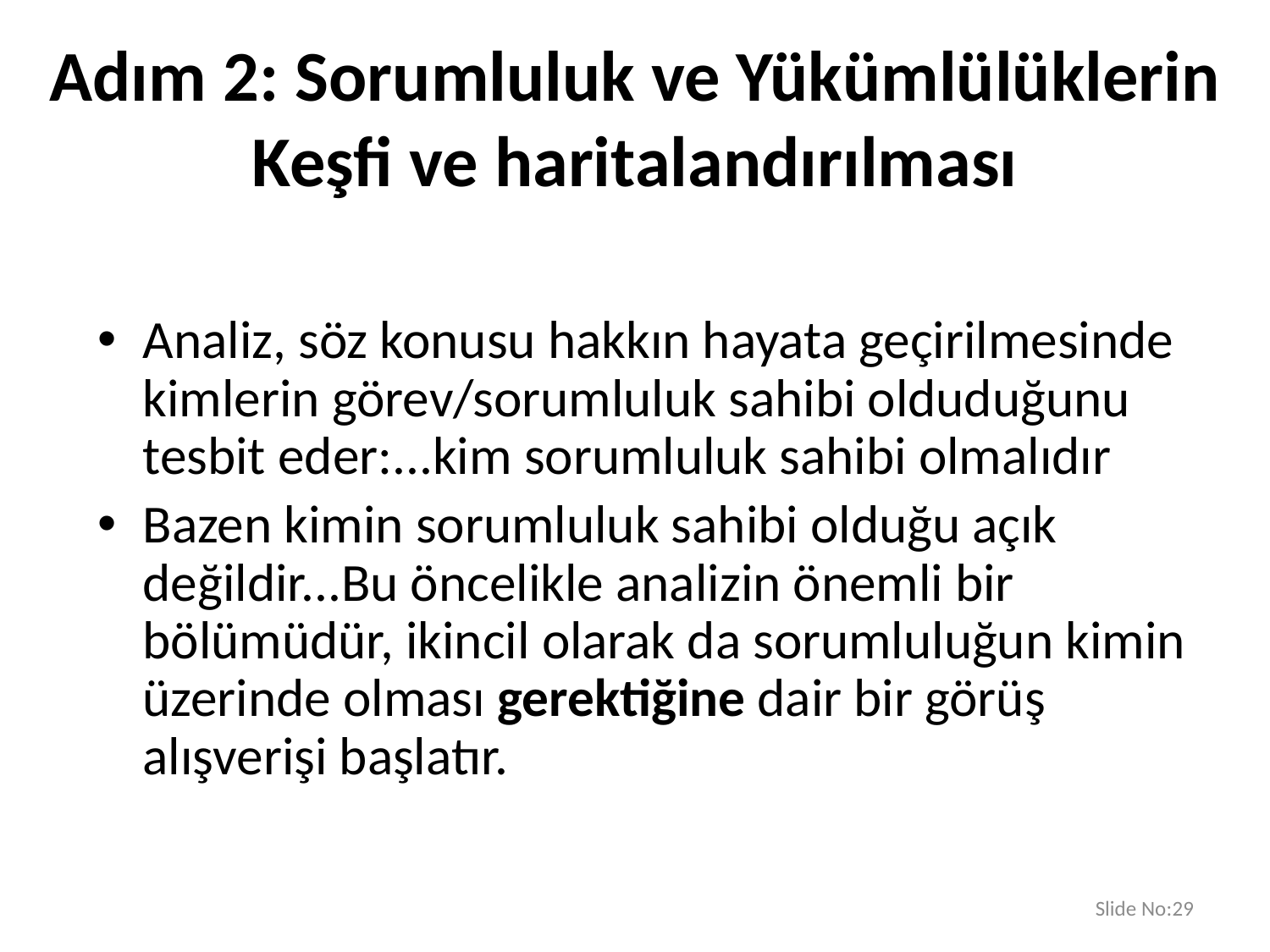

# Adım 2: Sorumluluk ve Yükümlülüklerin Keşfi ve haritalandırılması
Analiz, söz konusu hakkın hayata geçirilmesinde kimlerin görev/sorumluluk sahibi olduduğunu tesbit eder:...kim sorumluluk sahibi olmalıdır
Bazen kimin sorumluluk sahibi olduğu açık değildir...Bu öncelikle analizin önemli bir bölümüdür, ikincil olarak da sorumluluğun kimin üzerinde olması gerektiğine dair bir görüş alışverişi başlatır.
Slide No:29